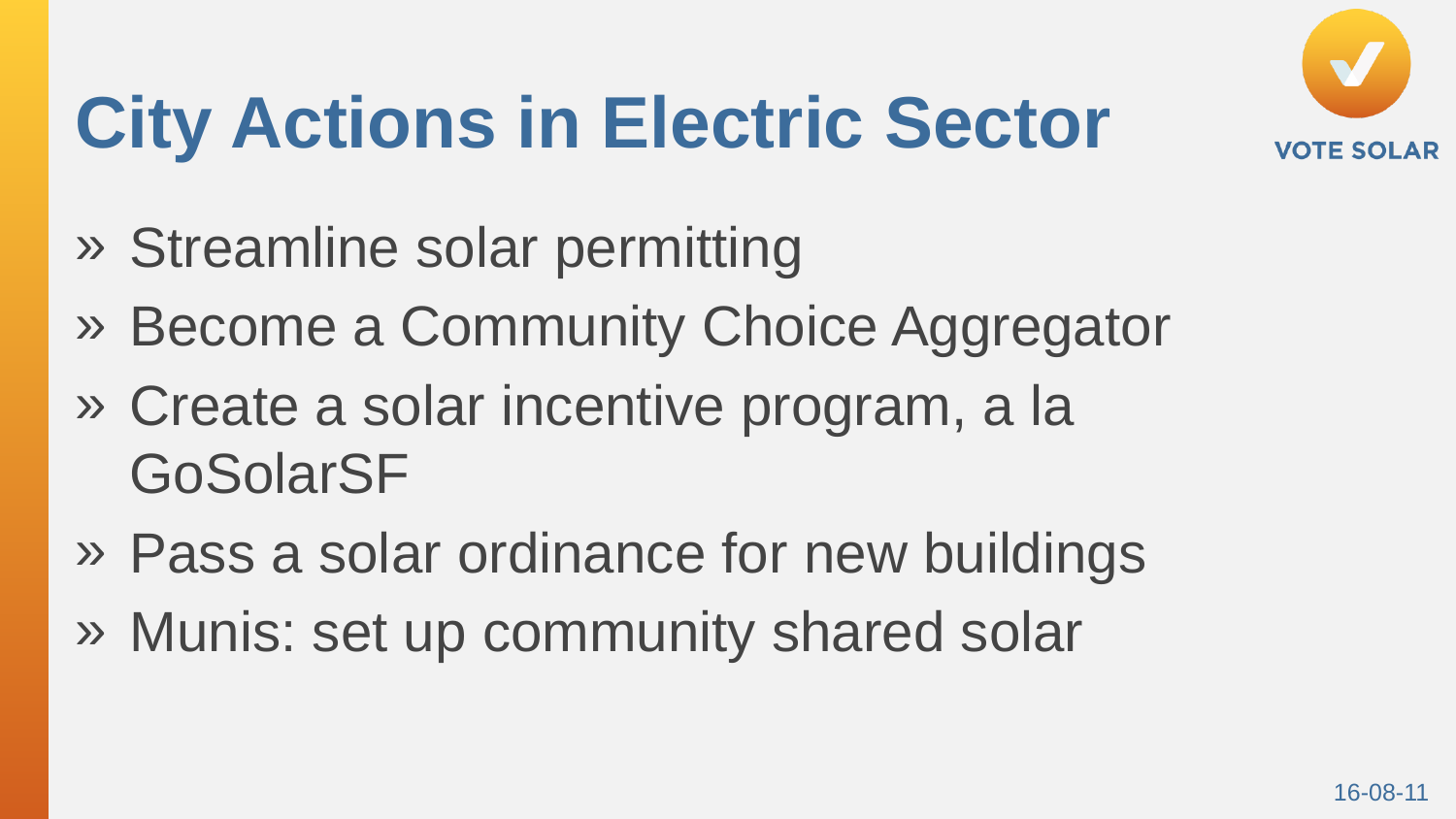

# City Actions in Electric Sector
Streamline solar permitting
Become a Community Choice Aggregator
Create a solar incentive program, a la GoSolarSF
Pass a solar ordinance for new buildings
Munis: set up community shared solar

16-08-11